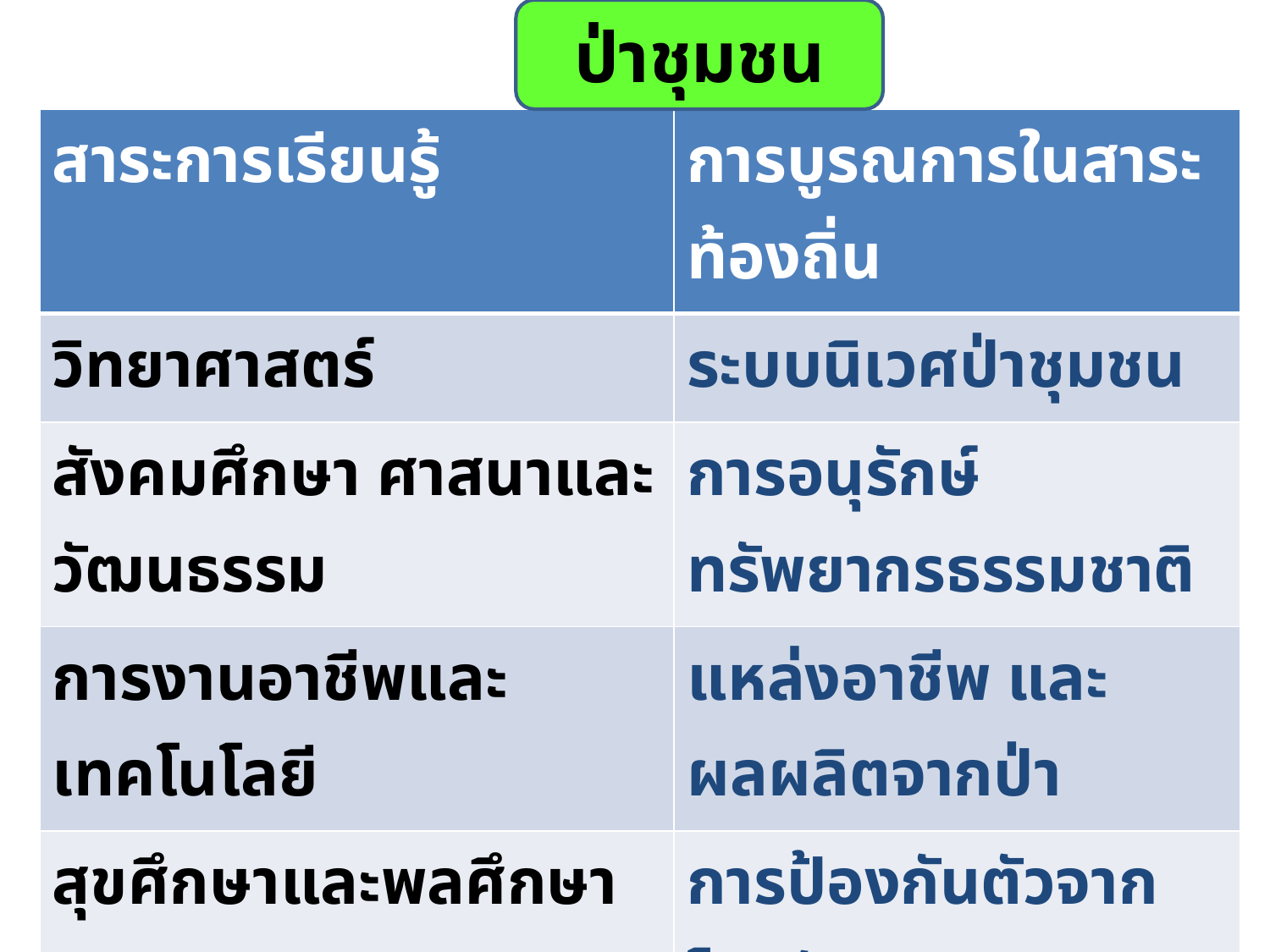

ป่าชุมชน
| สาระการเรียนรู้ | การบูรณการในสาระท้องถิ่น |
| --- | --- |
| วิทยาศาสตร์ | ระบบนิเวศป่าชุมชน |
| สังคมศึกษา ศาสนาและวัฒนธรรม | การอนุรักษ์ทรัพยากรธรรมชาติ |
| การงานอาชีพและเทคโนโลยี | แหล่งอาชีพ และผลผลิตจากป่า |
| สุขศึกษาและพลศึกษา | การป้องกันตัวจากโรคภัย |
| ภาษาไทย | ฟัง พูด อ่าน เขียน คิดวิเคราะห์ |
| ภาษาอังกฤษ | ฟัง พูด อ่าน เขียน คิดวิเคราะห์ |
| คณิตศาสตร์ | ทักษะการคำนวณ |
| ศิลปะ | การวาดภาพ .................. |